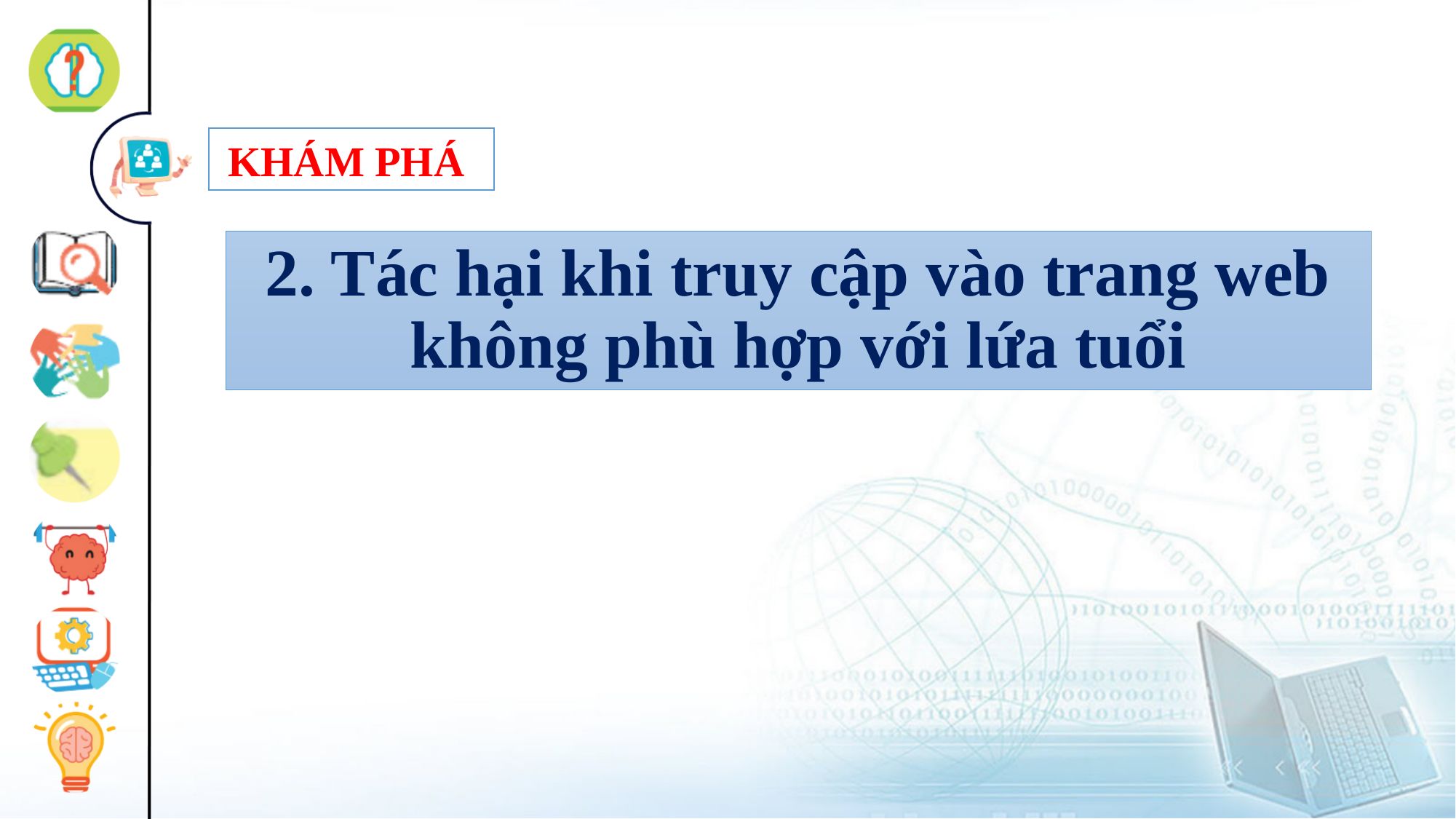

KHÁM PHÁ
# 2. Tác hại khi truy cập vào trang web không phù hợp với lứa tuổi